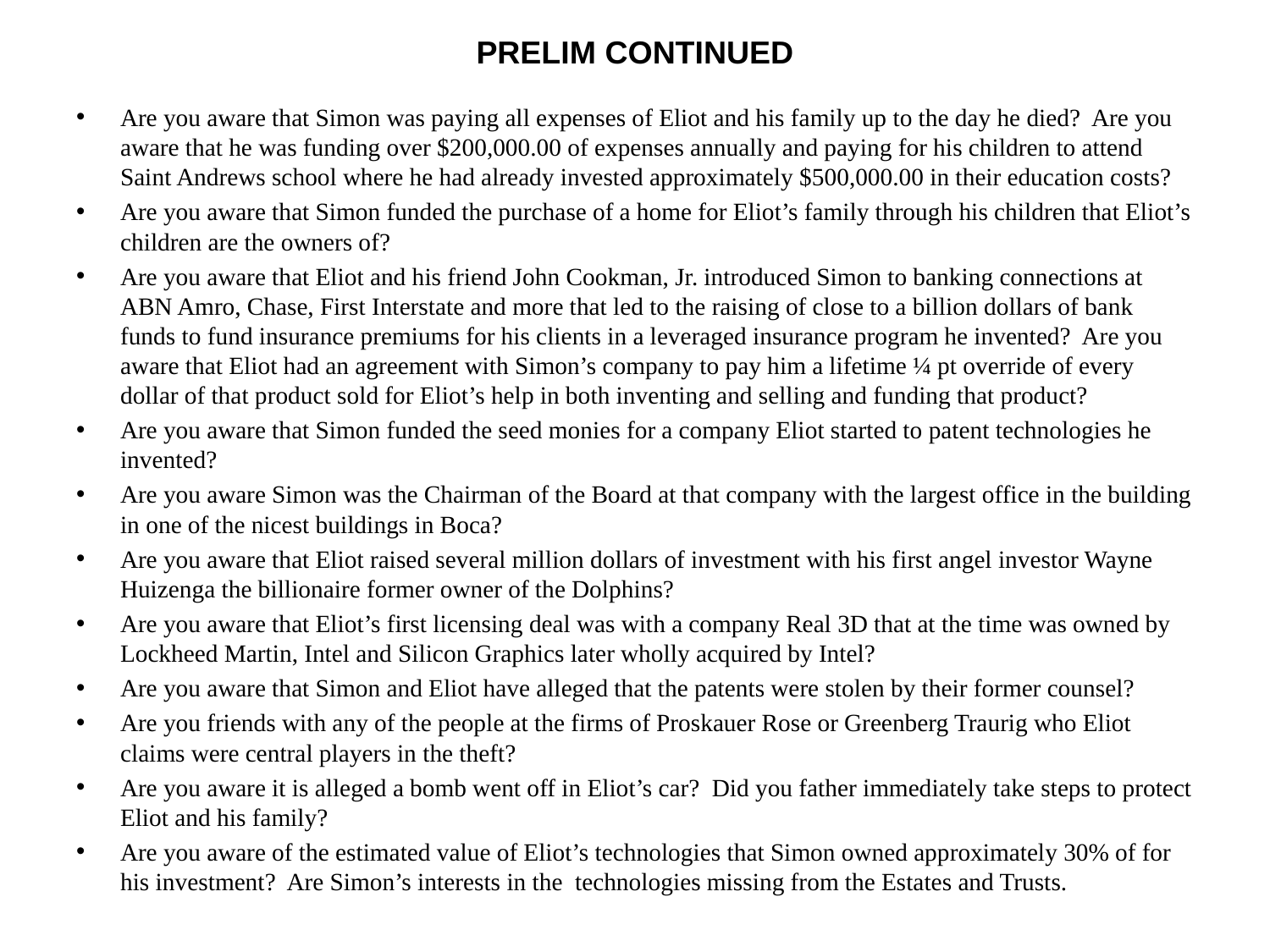

# Prelim continued
Are you aware that Simon was paying all expenses of Eliot and his family up to the day he died?  Are you aware that he was funding over $200,000.00 of expenses annually and paying for his children to attend Saint Andrews school where he had already invested approximately $500,000.00 in their education costs?
Are you aware that Simon funded the purchase of a home for Eliot’s family through his children that Eliot’s children are the owners of?
Are you aware that Eliot and his friend John Cookman, Jr. introduced Simon to banking connections at ABN Amro, Chase, First Interstate and more that led to the raising of close to a billion dollars of bank funds to fund insurance premiums for his clients in a leveraged insurance program he invented?  Are you aware that Eliot had an agreement with Simon’s company to pay him a lifetime ¼ pt override of every dollar of that product sold for Eliot’s help in both inventing and selling and funding that product?
Are you aware that Simon funded the seed monies for a company Eliot started to patent technologies he invented?
Are you aware Simon was the Chairman of the Board at that company with the largest office in the building in one of the nicest buildings in Boca?
Are you aware that Eliot raised several million dollars of investment with his first angel investor Wayne Huizenga the billionaire former owner of the Dolphins?
Are you aware that Eliot’s first licensing deal was with a company Real 3D that at the time was owned by Lockheed Martin, Intel and Silicon Graphics later wholly acquired by Intel?
Are you aware that Simon and Eliot have alleged that the patents were stolen by their former counsel?
Are you friends with any of the people at the firms of Proskauer Rose or Greenberg Traurig who Eliot claims were central players in the theft?
Are you aware it is alleged a bomb went off in Eliot’s car?  Did you father immediately take steps to protect Eliot and his family?
Are you aware of the estimated value of Eliot’s technologies that Simon owned approximately 30% of for his investment?  Are Simon’s interests in the  technologies missing from the Estates and Trusts.